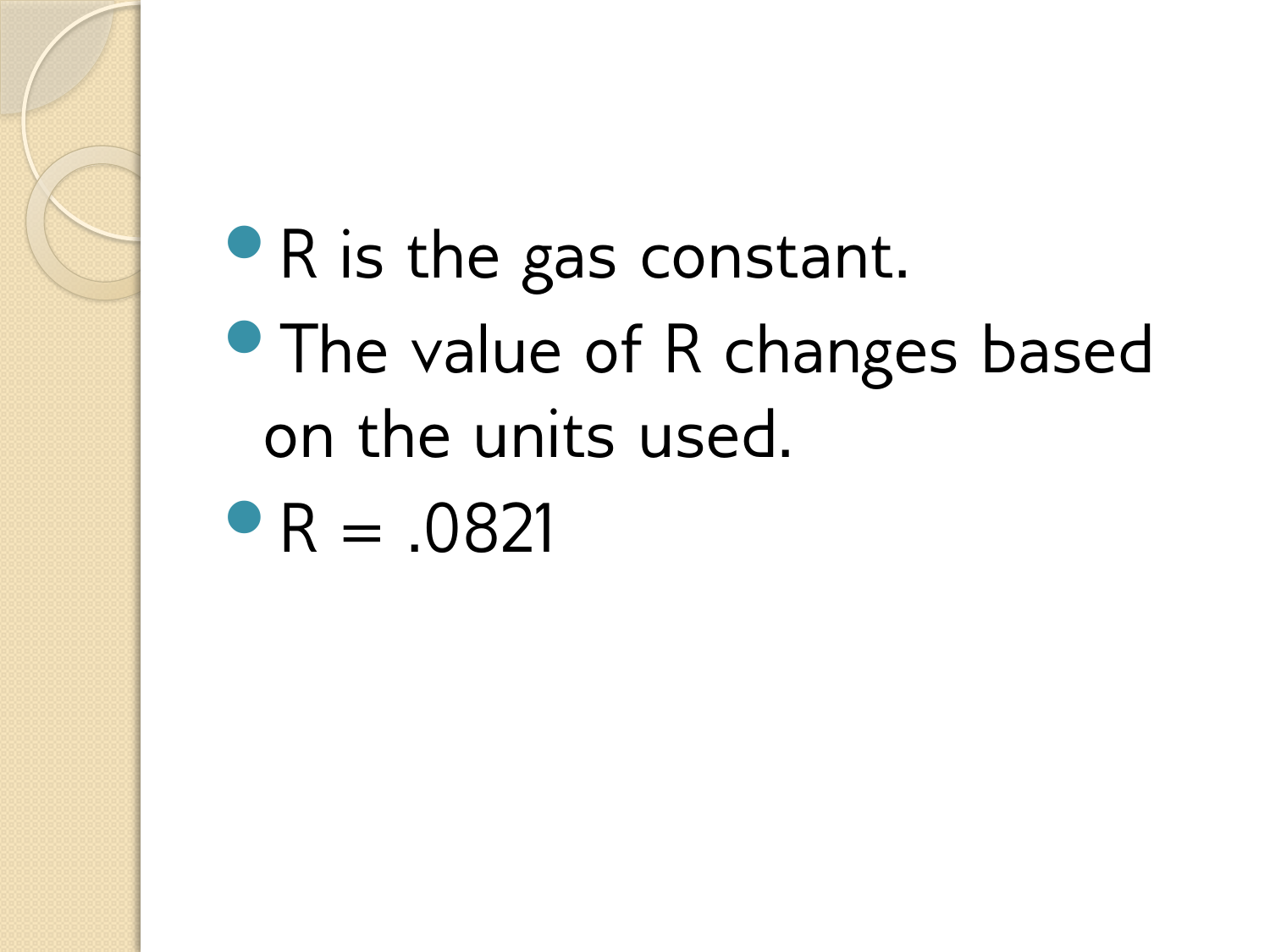

#
R is the gas constant.
The value of R changes based on the units used.
R = .0821